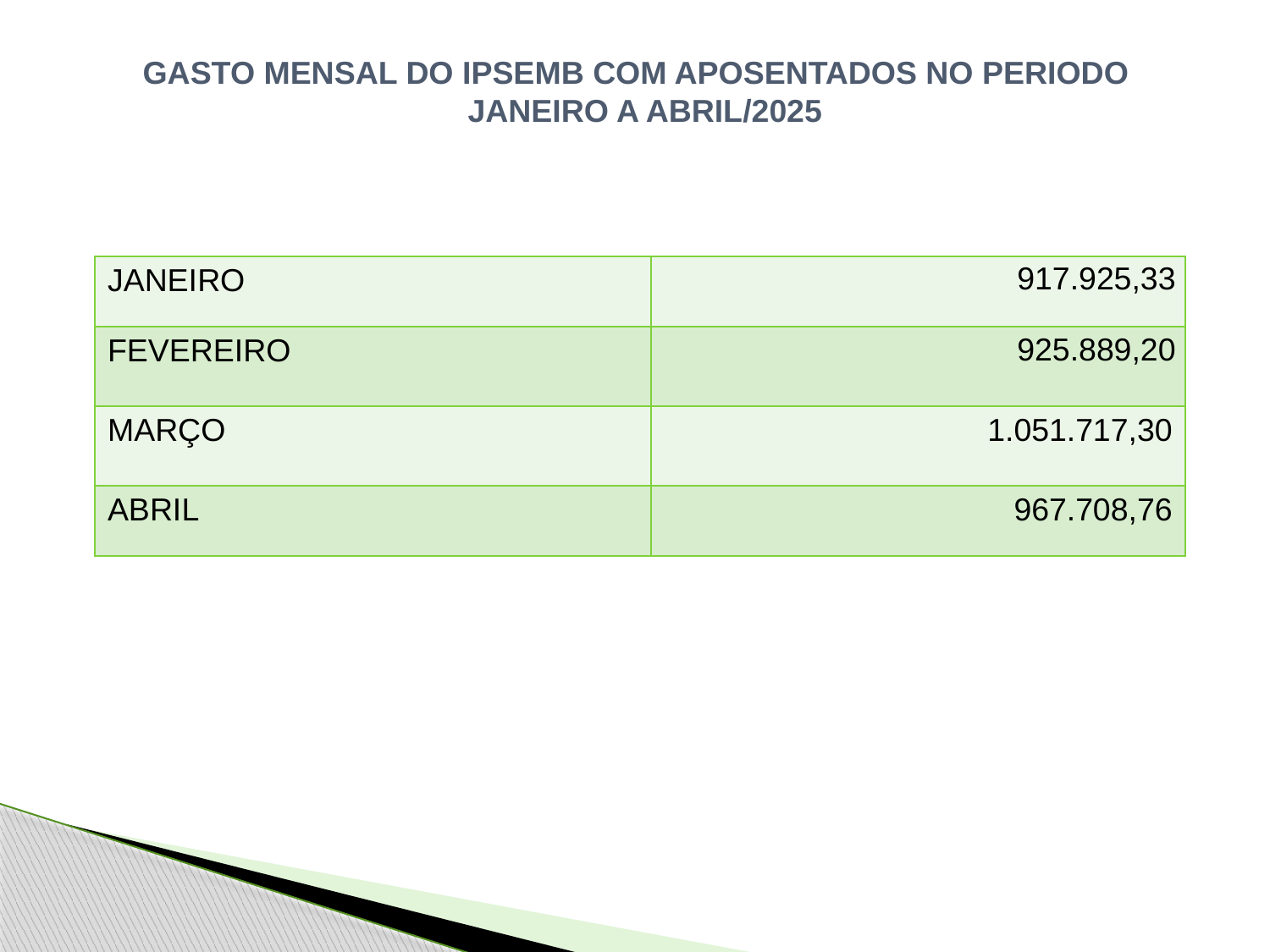

GASTO MENSAL DO IPSEMB COM APOSENTADOS NO PERIODO
JANEIRO A ABRIL/2025
| JANEIRO | 917.925,33 |
| --- | --- |
| FEVEREIRO | 925.889,20 |
| MARÇO | 1.051.717,30 |
| ABRIL | 967.708,76 |